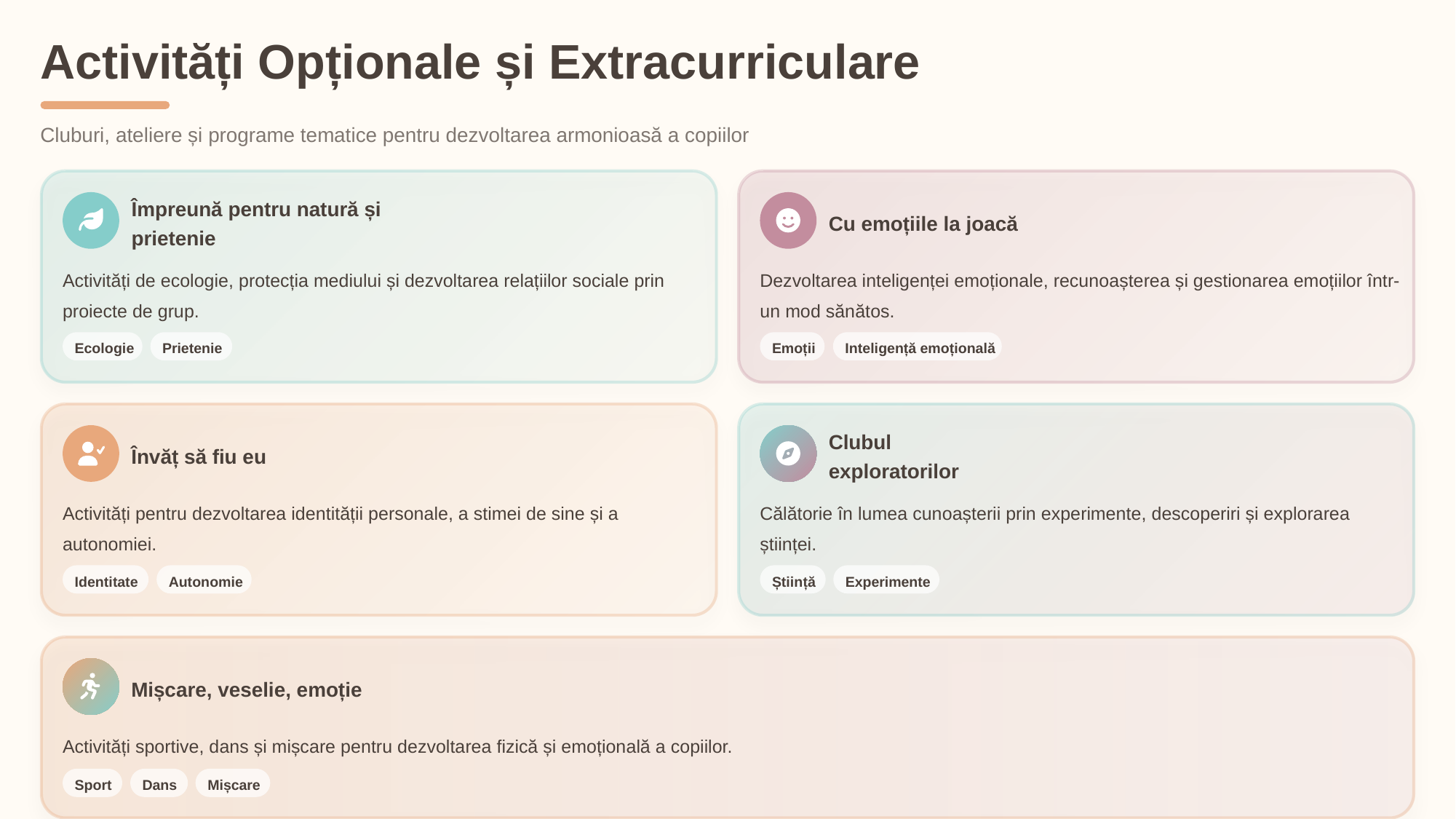

Activități Opționale și Extracurriculare

Cluburi, ateliere și programe tematice pentru dezvoltarea armonioasă a copiilor

Împreună pentru natură și prietenie
Cu emoțiile la joacă

Activități de ecologie, protecția mediului și dezvoltarea relațiilor sociale prin proiecte de grup.
Dezvoltarea inteligenței emoționale, recunoașterea și gestionarea emoțiilor într-un mod sănătos.

Ecologie

Prietenie

Emoții

Inteligență emoțională

Învăț să fiu eu
Clubul exploratorilor

Activități pentru dezvoltarea identității personale, a stimei de sine și a autonomiei.
Călătorie în lumea cunoașterii prin experimente, descoperiri și explorarea științei.

Identitate

Autonomie

Știință

Experimente

Mișcare, veselie, emoție

Activități sportive, dans și mișcare pentru dezvoltarea fizică și emoțională a copiilor.

Sport

Dans

Mișcare